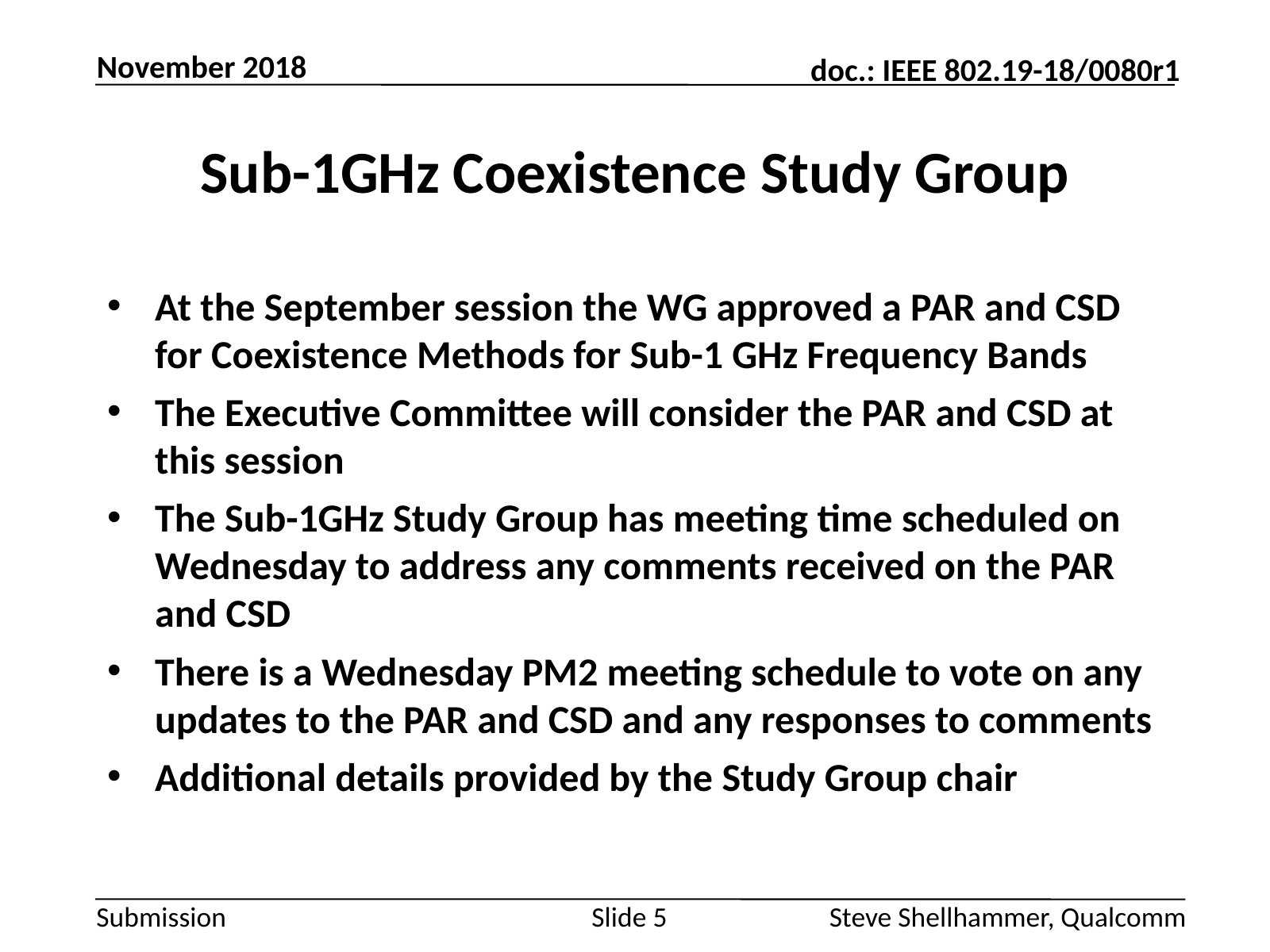

November 2018
# Sub-1GHz Coexistence Study Group
At the September session the WG approved a PAR and CSD for Coexistence Methods for Sub-1 GHz Frequency Bands
The Executive Committee will consider the PAR and CSD at this session
The Sub-1GHz Study Group has meeting time scheduled on Wednesday to address any comments received on the PAR and CSD
There is a Wednesday PM2 meeting schedule to vote on any updates to the PAR and CSD and any responses to comments
Additional details provided by the Study Group chair

Slide 5
Steve Shellhammer, Qualcomm